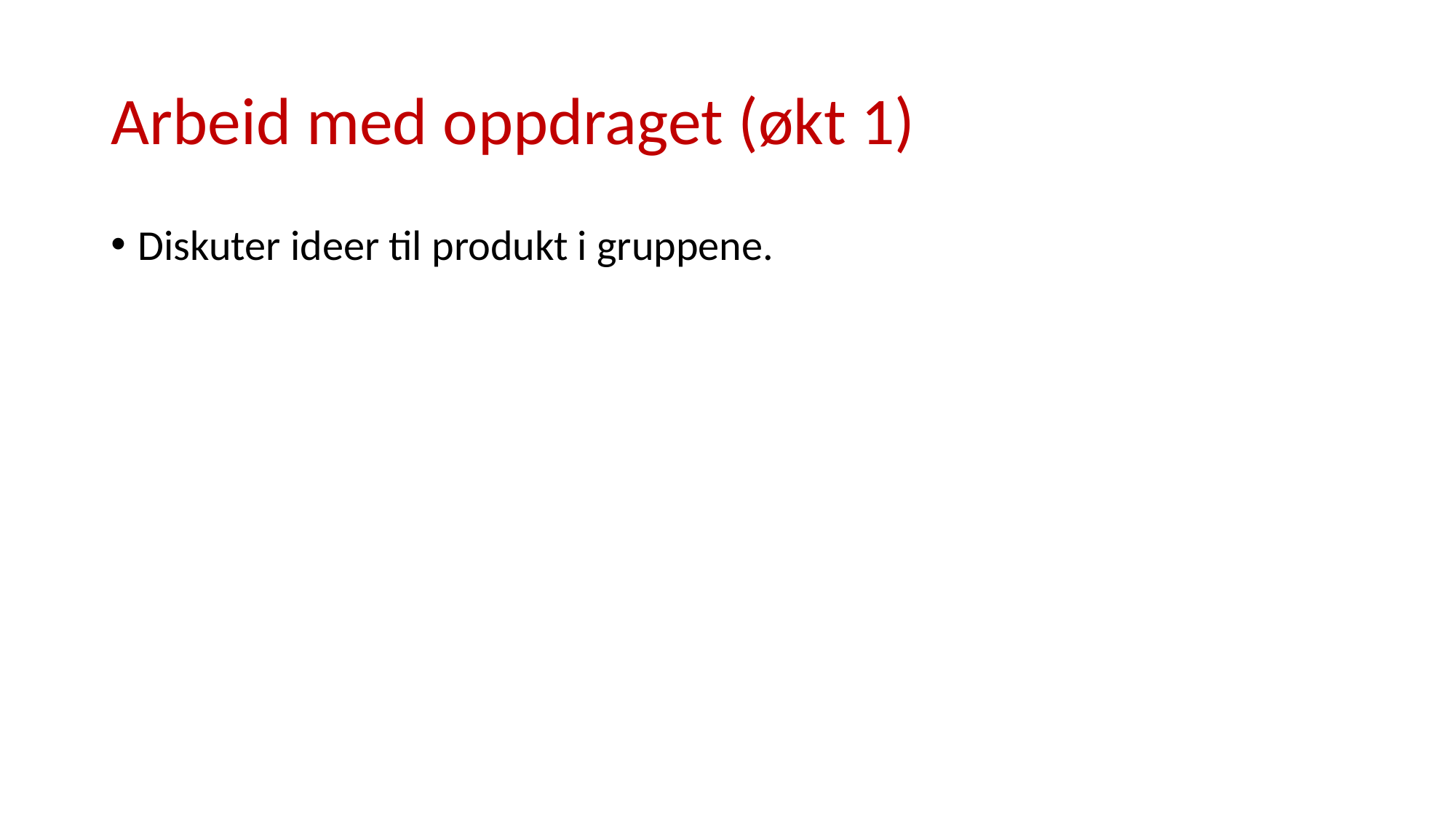

# Arbeid med oppdraget (økt 1)
Diskuter ideer til produkt i gruppene.